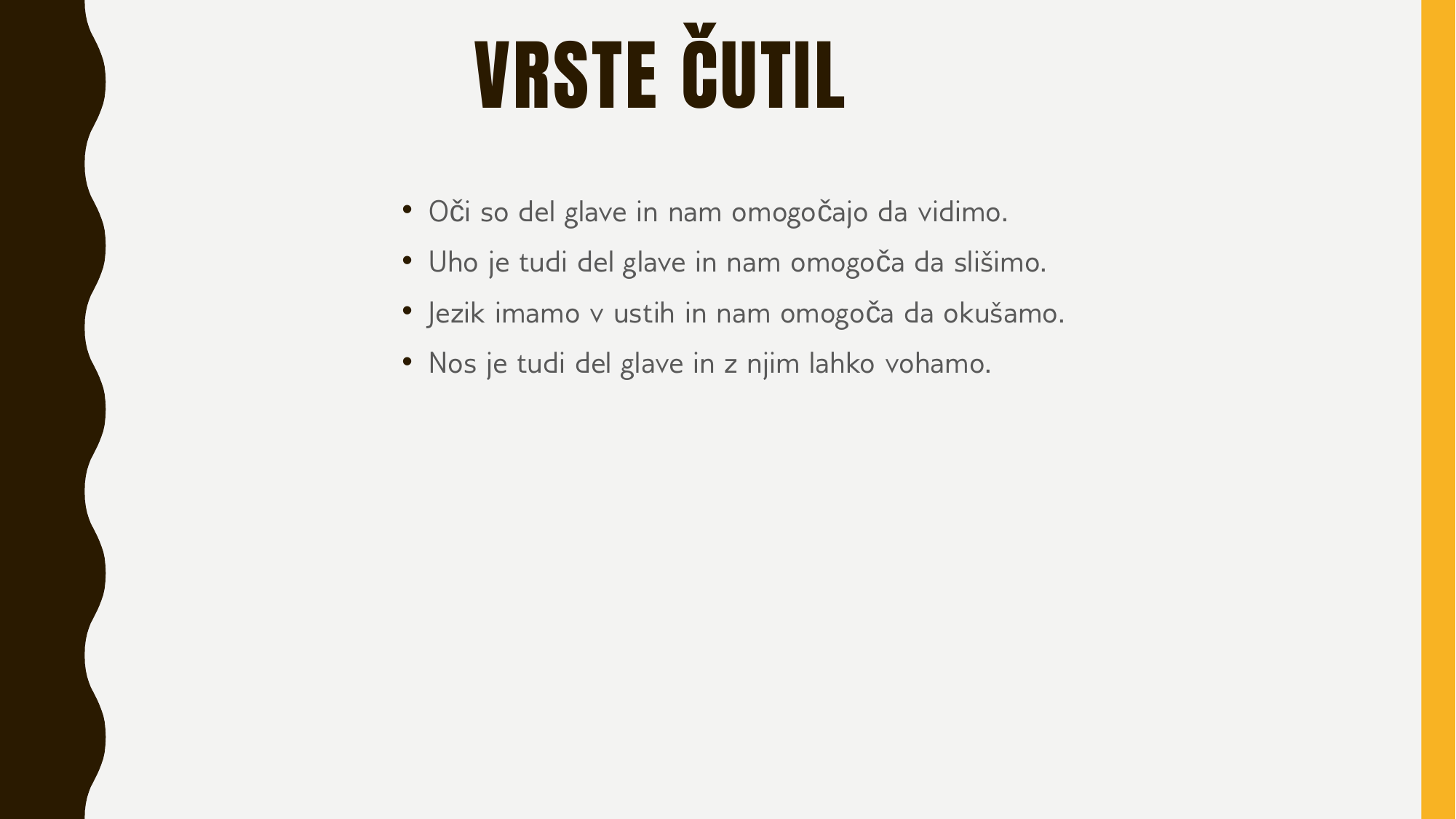

# Vrste čutil
Oči so del glave in nam omogočajo da vidimo.
Uho je tudi del glave in nam omogoča da slišimo.
Jezik imamo v ustih in nam omogoča da okušamo.
Nos je tudi del glave in z njim lahko vohamo.